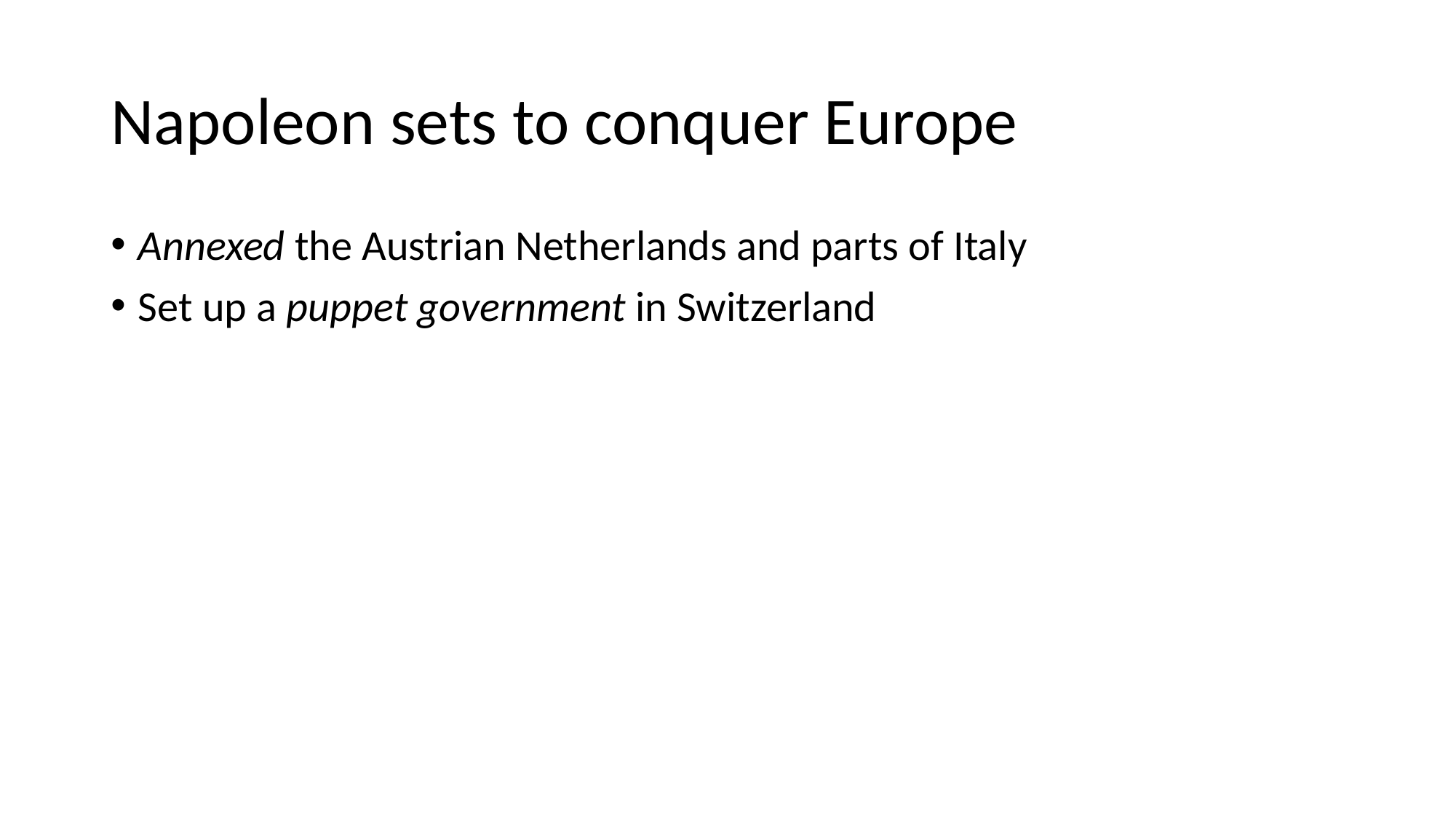

# Napoleon sets to conquer Europe
Annexed the Austrian Netherlands and parts of Italy
Set up a puppet government in Switzerland